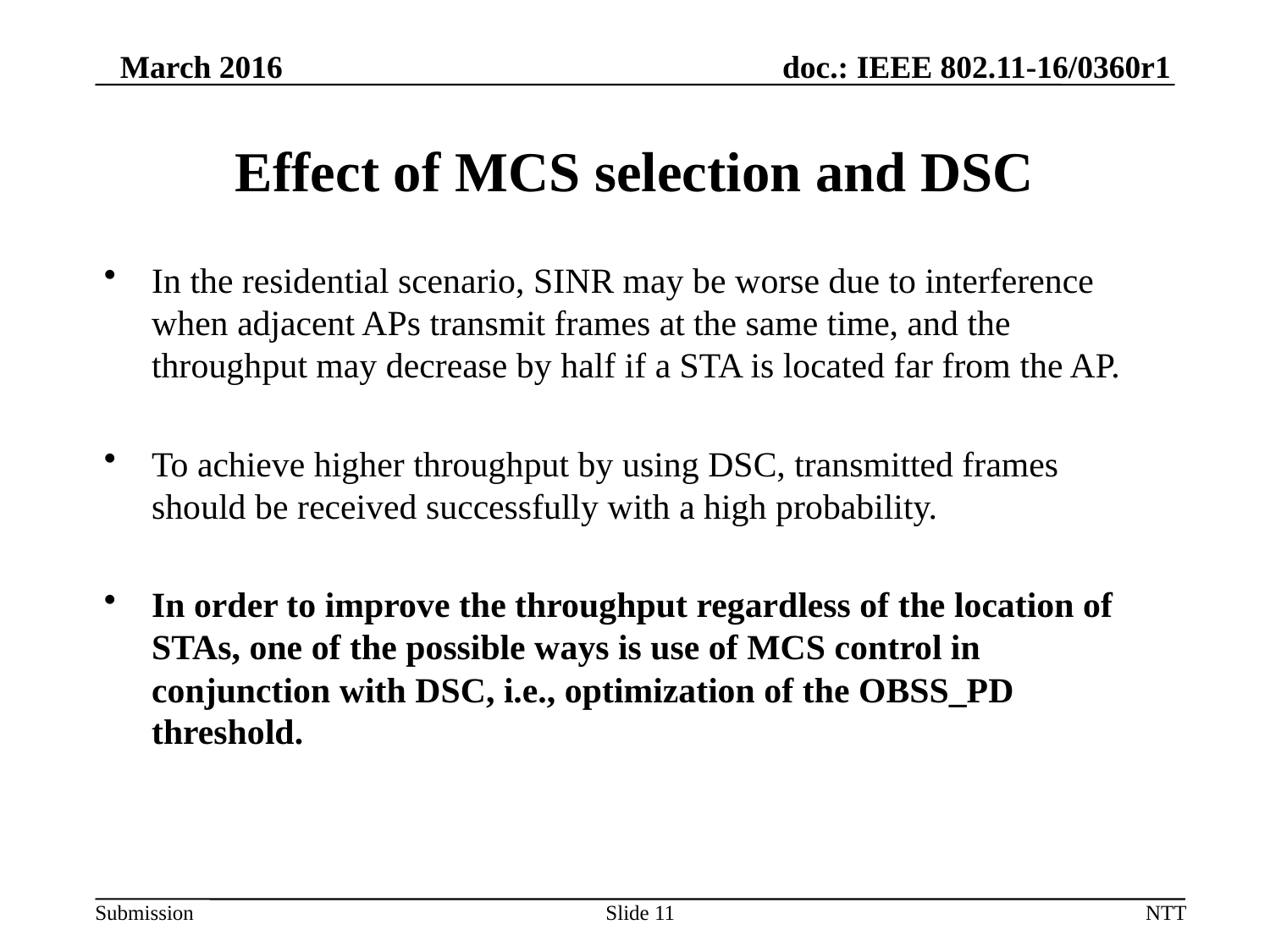

March 2016
# Effect of MCS selection and DSC
In the residential scenario, SINR may be worse due to interference when adjacent APs transmit frames at the same time, and the throughput may decrease by half if a STA is located far from the AP.

To achieve higher throughput by using DSC, transmitted frames should be received successfully with a high probability.

In order to improve the throughput regardless of the location of STAs, one of the possible ways is use of MCS control in conjunction with DSC, i.e., optimization of the OBSS_PD threshold.
Slide 11
NTT